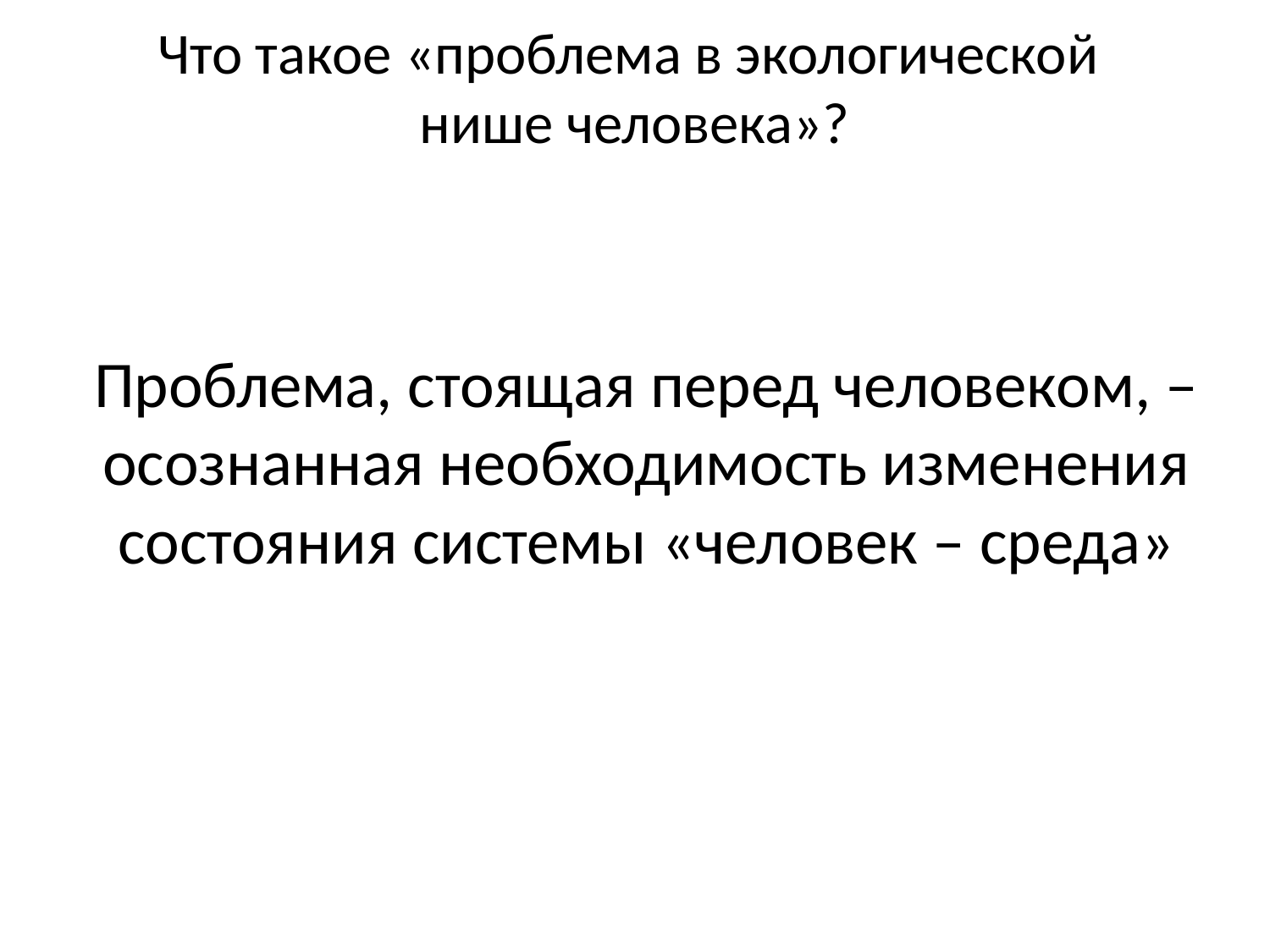

# Что такое «проблема в экологической нише человека»?
Проблема, стоящая перед человеком, – осознанная необходимость изменения состояния системы «человек – среда»